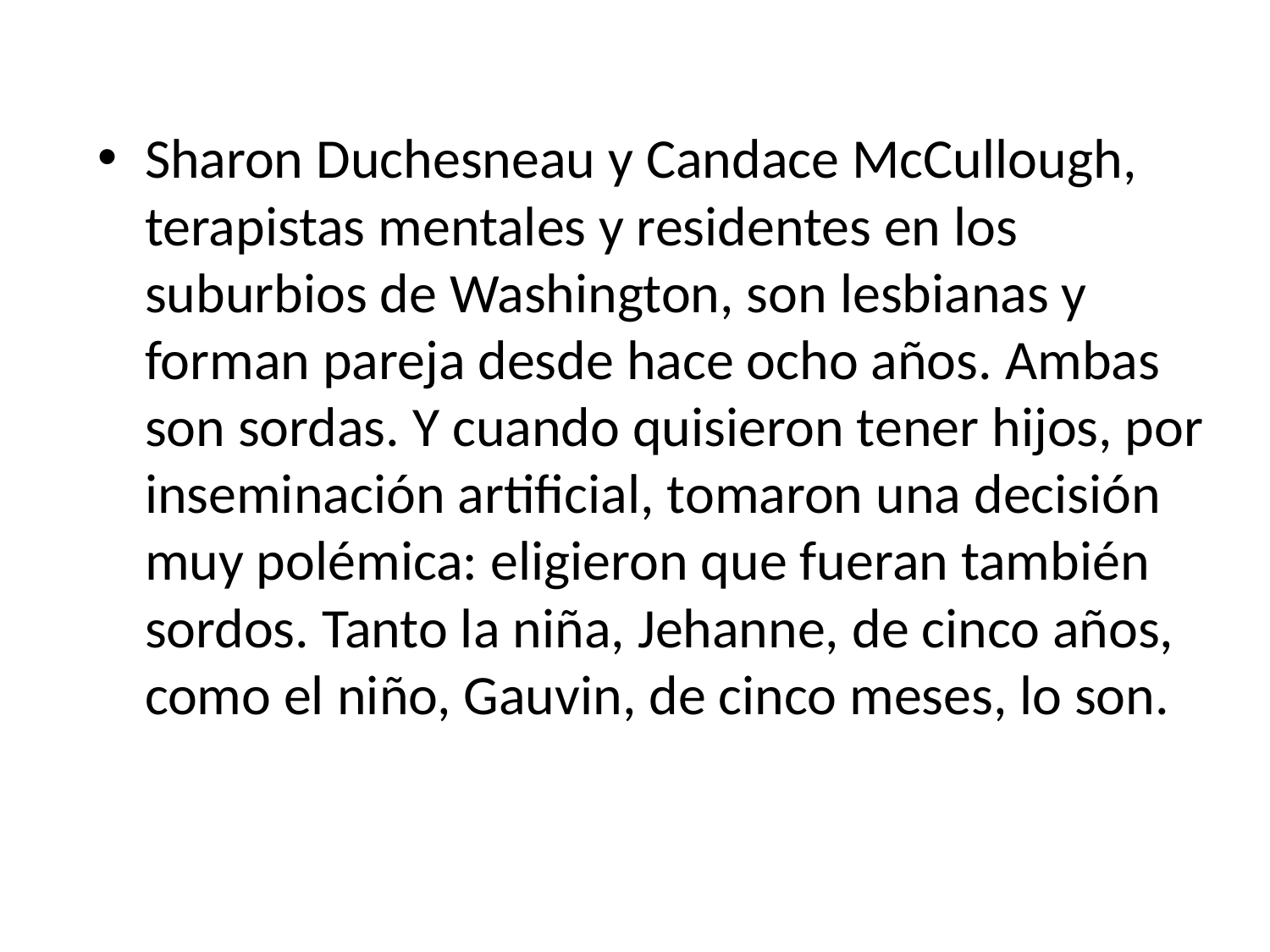

Sharon Duchesneau y Candace McCullough, terapistas mentales y residentes en los suburbios de Washington, son lesbianas y forman pareja desde hace ocho años. Ambas son sordas. Y cuando quisieron tener hijos, por inseminación artificial, tomaron una decisión muy polémica: eligieron que fueran también sordos. Tanto la niña, Jehanne, de cinco años, como el niño, Gauvin, de cinco meses, lo son.